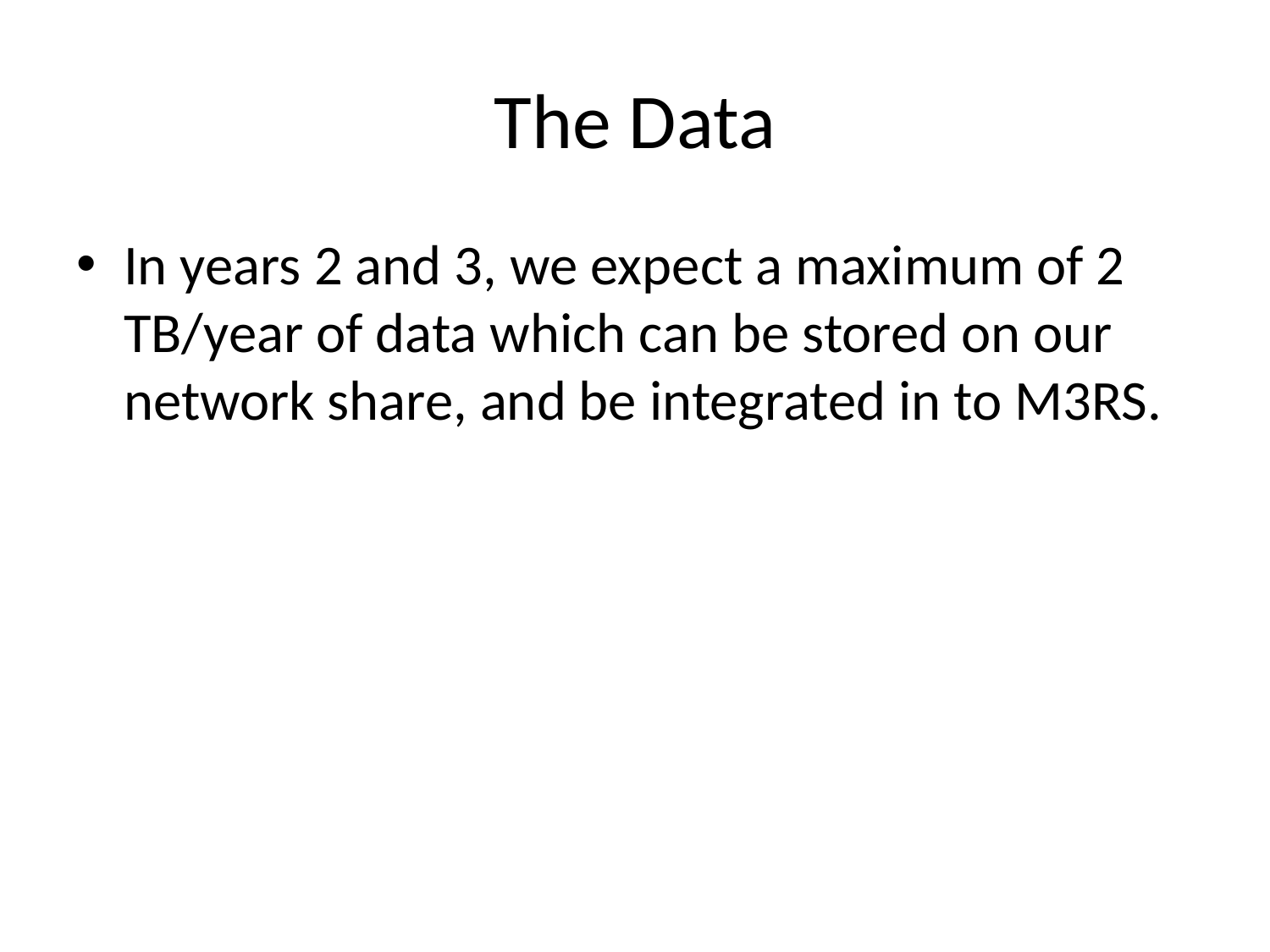

# The Data
In years 2 and 3, we expect a maximum of 2 TB/year of data which can be stored on our network share, and be integrated in to M3RS.